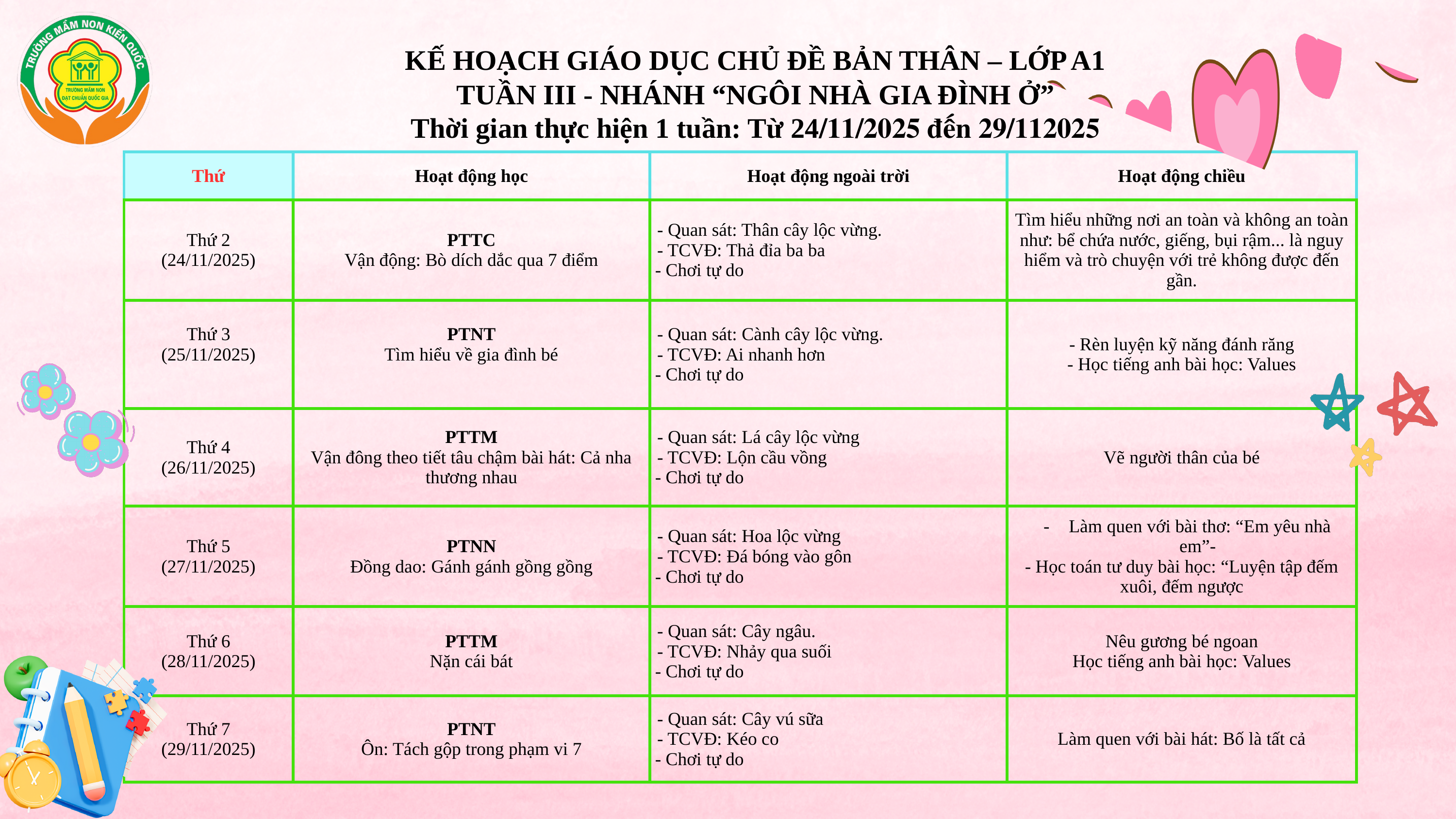

KẾ HOẠCH GIÁO DỤC CHỦ ĐỀ BẢN THÂN – LỚP A1
TUẦN III - NHÁNH “NGÔI NHÀ GIA ĐÌNH Ở”
Thời gian thực hiện 1 tuần: Từ 24/11/2025 đến 29/112025
| Thứ | Hoạt động học | Hoạt động ngoài trời | Hoạt động chiều |
| --- | --- | --- | --- |
| Thứ 2 (24/11/2025) | PTTC Vận động: Bò dích dắc qua 7 điểm | - Quan sát: Thân cây lộc vừng. - TCVĐ: Thả đỉa ba ba - Chơi tự do | Tìm hiểu những nơi an toàn và không an toàn như: bể chứa nước, giếng, bụi rậm... là nguy hiểm và trò chuyện với trẻ không được đến gần. |
| Thứ 3 (25/11/2025) | PTNT Tìm hiểu về gia đình bé | - Quan sát: Cành cây lộc vừng. - TCVĐ: Ai nhanh hơn - Chơi tự do | - Rèn luyện kỹ năng đánh răng - Học tiếng anh bài học: Values |
| Thứ 4 (26/11/2025) | PTTM Vận đông theo tiết tâu chậm bài hát: Cả nha thương nhau | - Quan sát: Lá cây lộc vừng - TCVĐ: Lộn cầu vồng - Chơi tự do | Vẽ người thân của bé |
| Thứ 5 (27/11/2025) | PTNN Đồng dao: Gánh gánh gồng gồng | - Quan sát: Hoa lộc vừng - TCVĐ: Đá bóng vào gôn - Chơi tự do | Làm quen với bài thơ: “Em yêu nhà em”- - Học toán tư duy bài học: “Luyện tập đếm xuôi, đếm ngược |
| Thứ 6 (28/11/2025) | PTTM Nặn cái bát | - Quan sát: Cây ngâu. - TCVĐ: Nhảy qua suối - Chơi tự do | Nêu gương bé ngoan Học tiếng anh bài học: Values |
| Thứ 7 (29/11/2025) | PTNT Ôn: Tách gộp trong phạm vi 7 | - Quan sát: Cây vú sữa - TCVĐ: Kéo co - Chơi tự do | Làm quen với bài hát: Bố là tất cả |